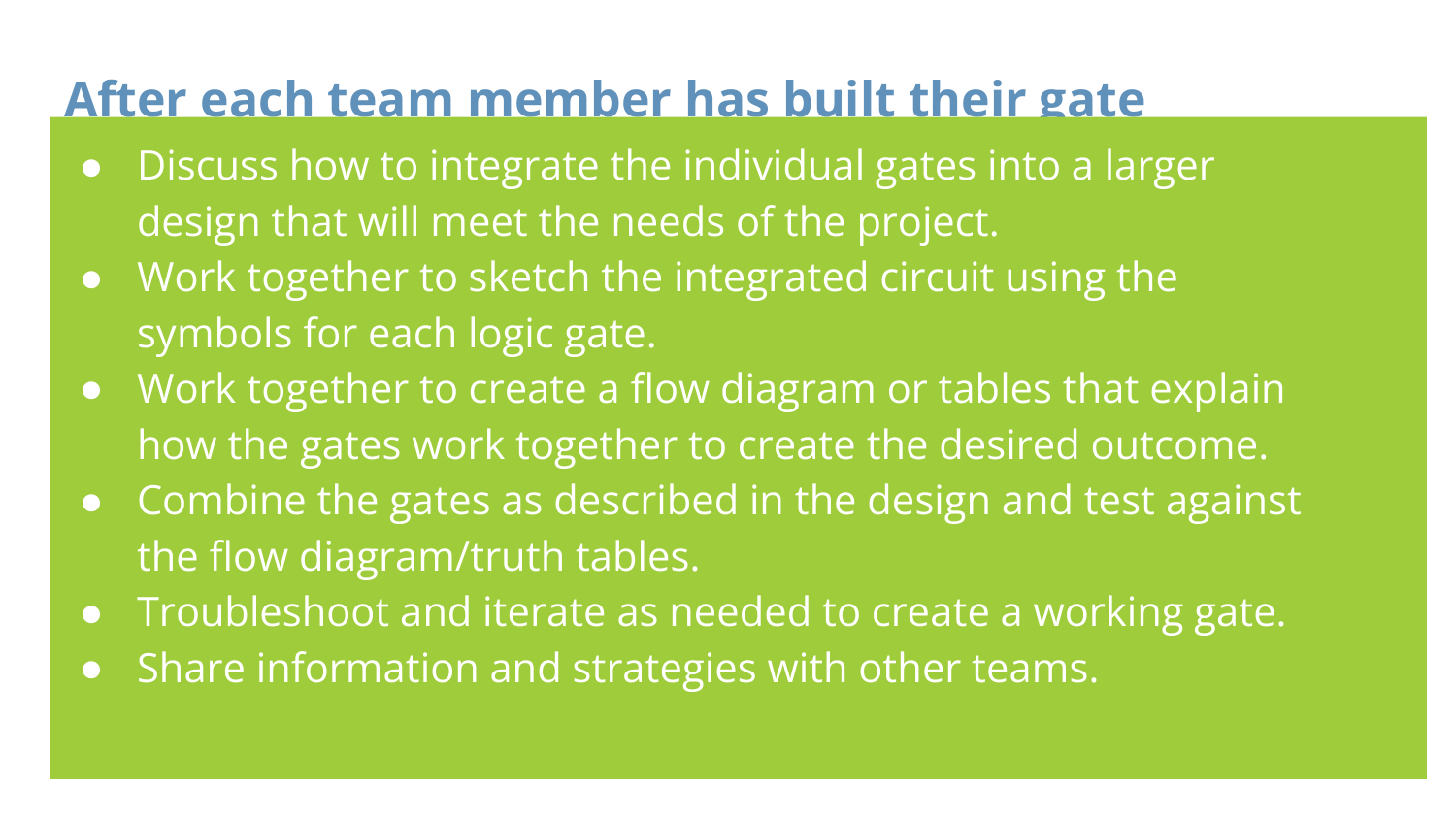

# After each team member has built their gate
Body copy goes here….

Use only Open Sans for the typeface.

Use only these colors: Black, White and...

Discuss how to integrate the individual gates into a larger design that will meet the needs of the project.
Work together to sketch the integrated circuit using the symbols for each logic gate.
Work together to create a flow diagram or tables that explain how the gates work together to create the desired outcome.
Combine the gates as described in the design and test against the flow diagram/truth tables.
Troubleshoot and iterate as needed to create a working gate.
Share information and strategies with other teams.

Photos should preferably be a square - although horizontal or vertical are accepted
#6091ba
Captions should be shown like this...